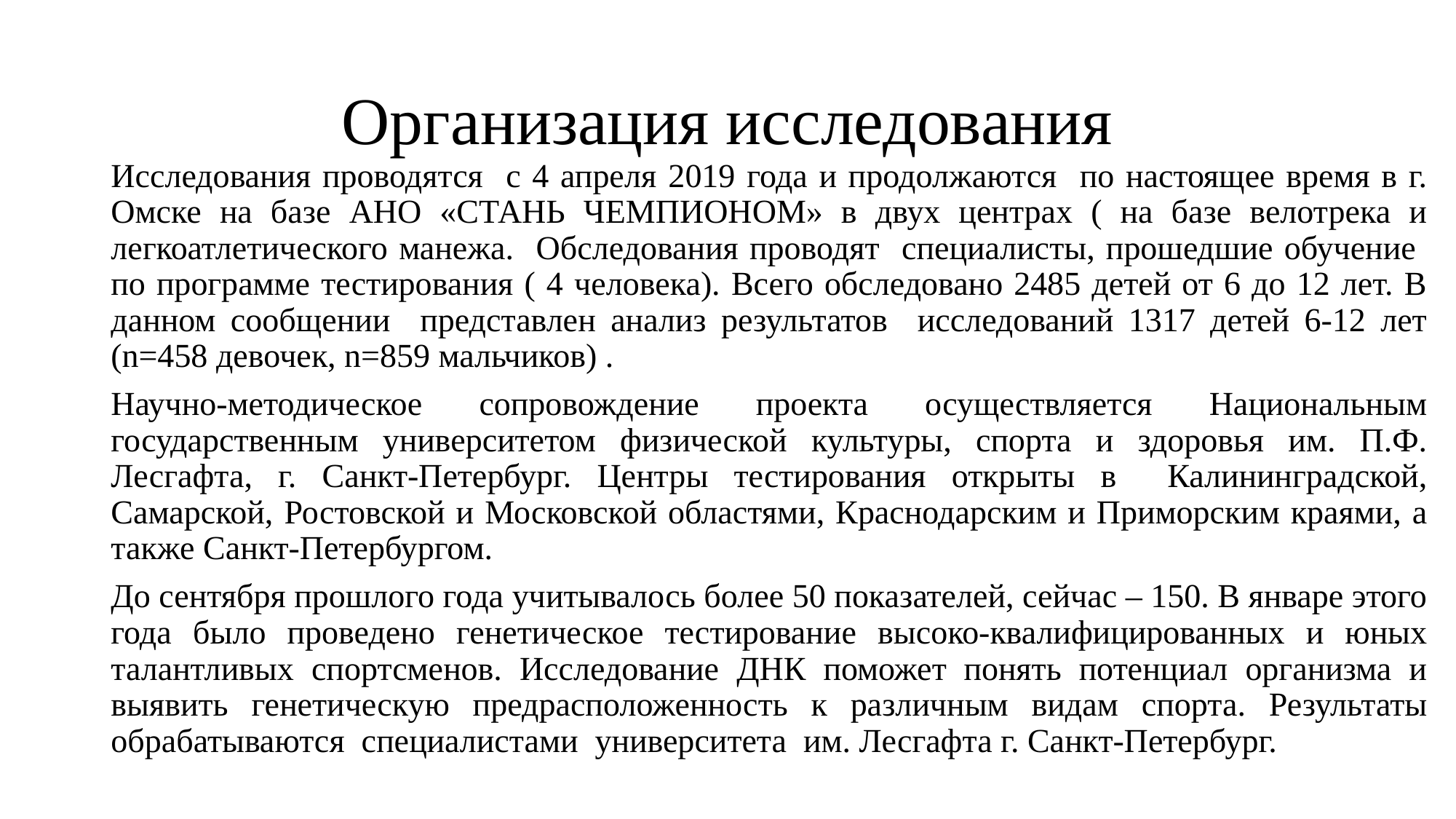

# Организация исследования
Исследования проводятся  с 4 апреля 2019 года и продолжаются  по настоящее время в г. Омске на базе АНО «СТАНЬ ЧЕМПИОНОМ» в двух центрах ( на базе велотрека и легкоатлетического манежа.  Обследования проводят  специалисты, прошедшие обучение  по программе тестирования ( 4 человека). Всего обследовано 2485 детей от 6 до 12 лет. В данном сообщении  представлен анализ результатов  исследований 1317 детей 6-12 лет (n=458 девочек, n=859 мальчиков) .
Научно-методическое сопровождение проекта осуществляется Национальным государственным университетом физической культуры, спорта и здоровья им. П.Ф. Лесгафта, г. Санкт-Петербург. Центры тестирования открыты в  Калининградской, Самарской, Ростовской и Московской областями, Краснодарским и Приморским краями, а также Санкт-Петербургом.
До сентября прошлого года учитывалось более 50 показателей, сейчас – 150. В январе этого года было проведено генетическое тестирование высоко-квалифицированных и юных талантливых спортсменов. Исследование ДНК поможет понять потенциал организма и выявить генетическую предрасположенность к различным видам спорта. Результаты обрабатываются  специалистами  университета  им. Лесгафта г. Санкт-Петербург.